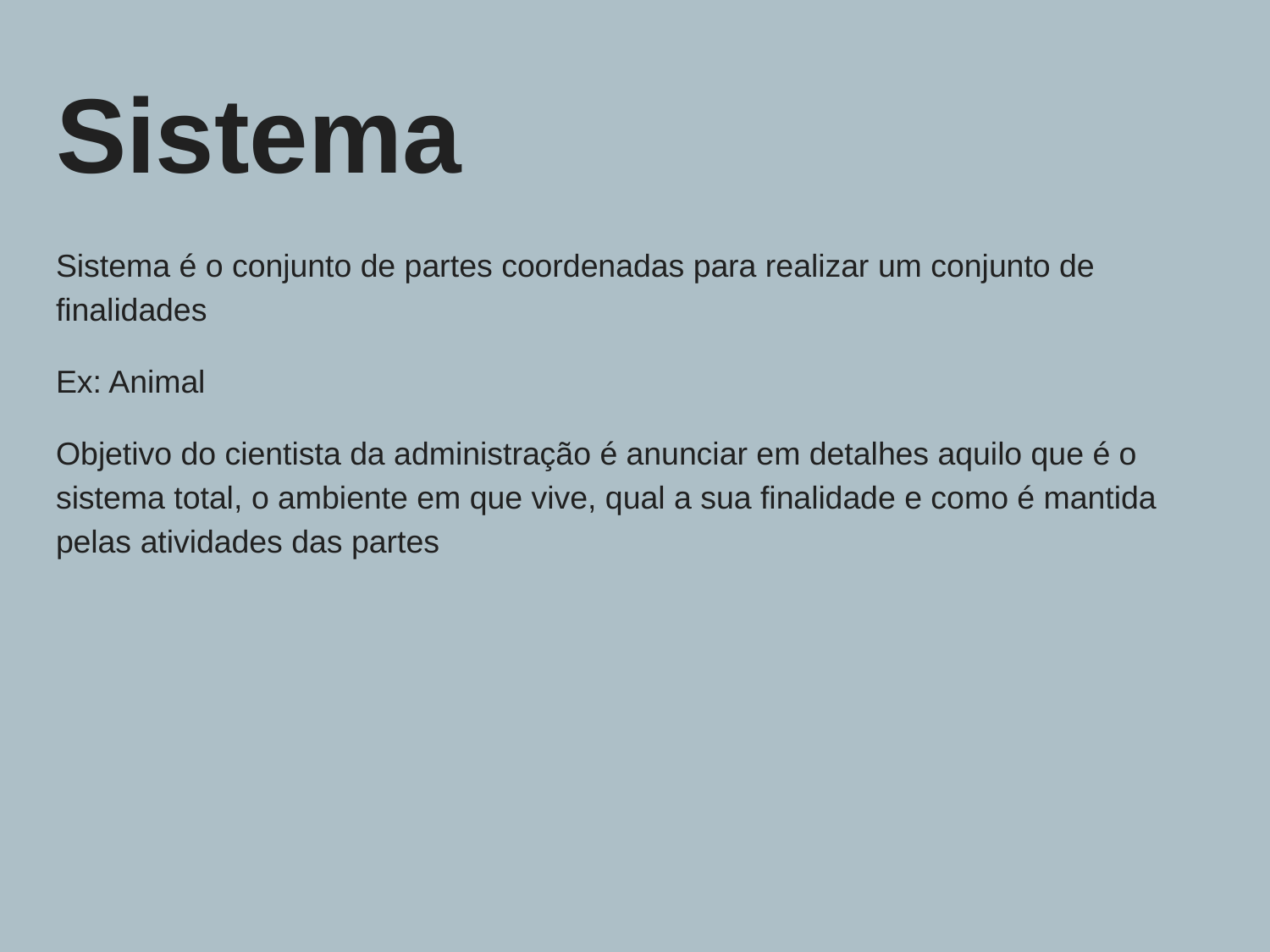

# Sistema
Sistema é o conjunto de partes coordenadas para realizar um conjunto de finalidades
Ex: Animal
Objetivo do cientista da administração é anunciar em detalhes aquilo que é o sistema total, o ambiente em que vive, qual a sua finalidade e como é mantida pelas atividades das partes